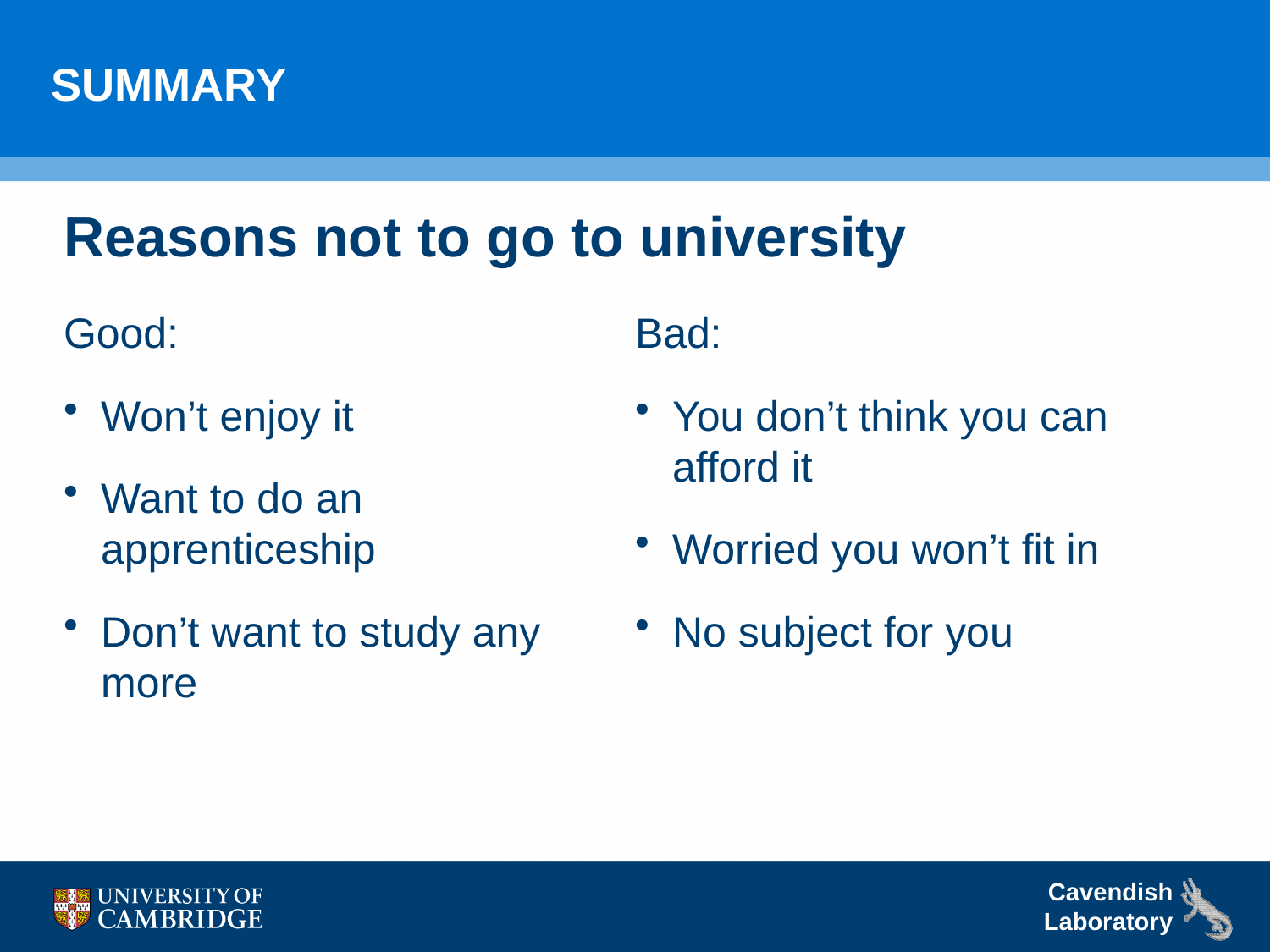

SUMMARY
Reasons not to go to university
Good:
Won’t enjoy it
Want to do an apprenticeship
Don’t want to study any more
Bad:
You don’t think you can afford it
Worried you won’t fit in
No subject for you